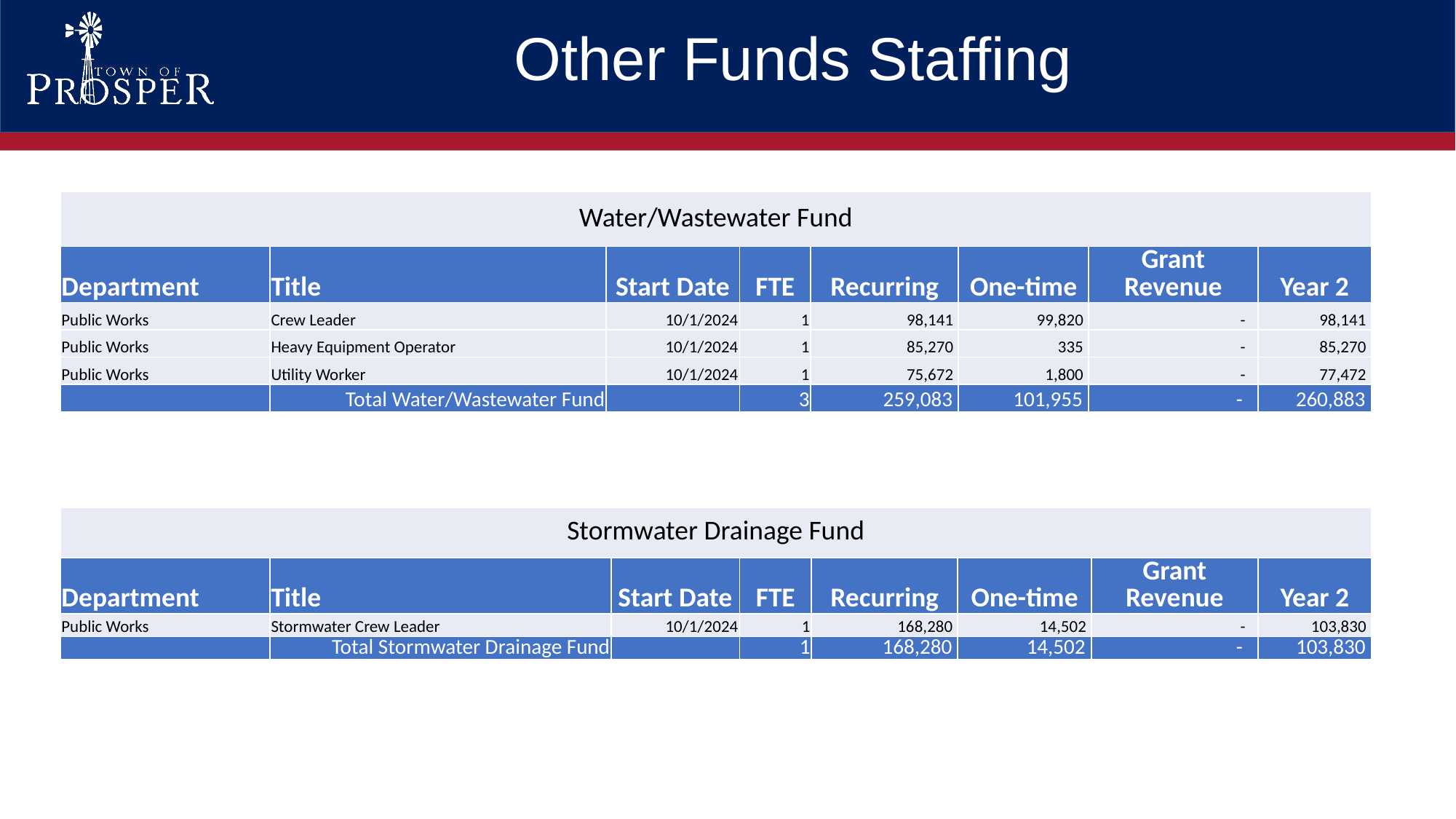

Other Funds Staffing
| Water/Wastewater Fund |  |  |  |  |  |  |  |
| --- | --- | --- | --- | --- | --- | --- | --- |
| Department | Title | Start Date | FTE | Recurring | One-time | Grant Revenue | Year 2 |
| Public Works | Crew Leader | 10/1/2024 | 1 | 98,141 | 99,820 | - | 98,141 |
| Public Works | Heavy Equipment Operator | 10/1/2024 | 1 | 85,270 | 335 | - | 85,270 |
| Public Works | Utility Worker | 10/1/2024 | 1 | 75,672 | 1,800 | - | 77,472 |
|  | Total Water/Wastewater Fund |  | 3 | 259,083 | 101,955 | - | 260,883 |
| Stormwater Drainage Fund |  |  |  |  |  |  |  |
| --- | --- | --- | --- | --- | --- | --- | --- |
| Department | Title | Start Date | FTE | Recurring | One-time | Grant Revenue | Year 2 |
| Public Works | Stormwater Crew Leader | 10/1/2024 | 1 | 168,280 | 14,502 | - | 103,830 |
|  | Total Stormwater Drainage Fund |  | 1 | 168,280 | 14,502 | - | 103,830 |